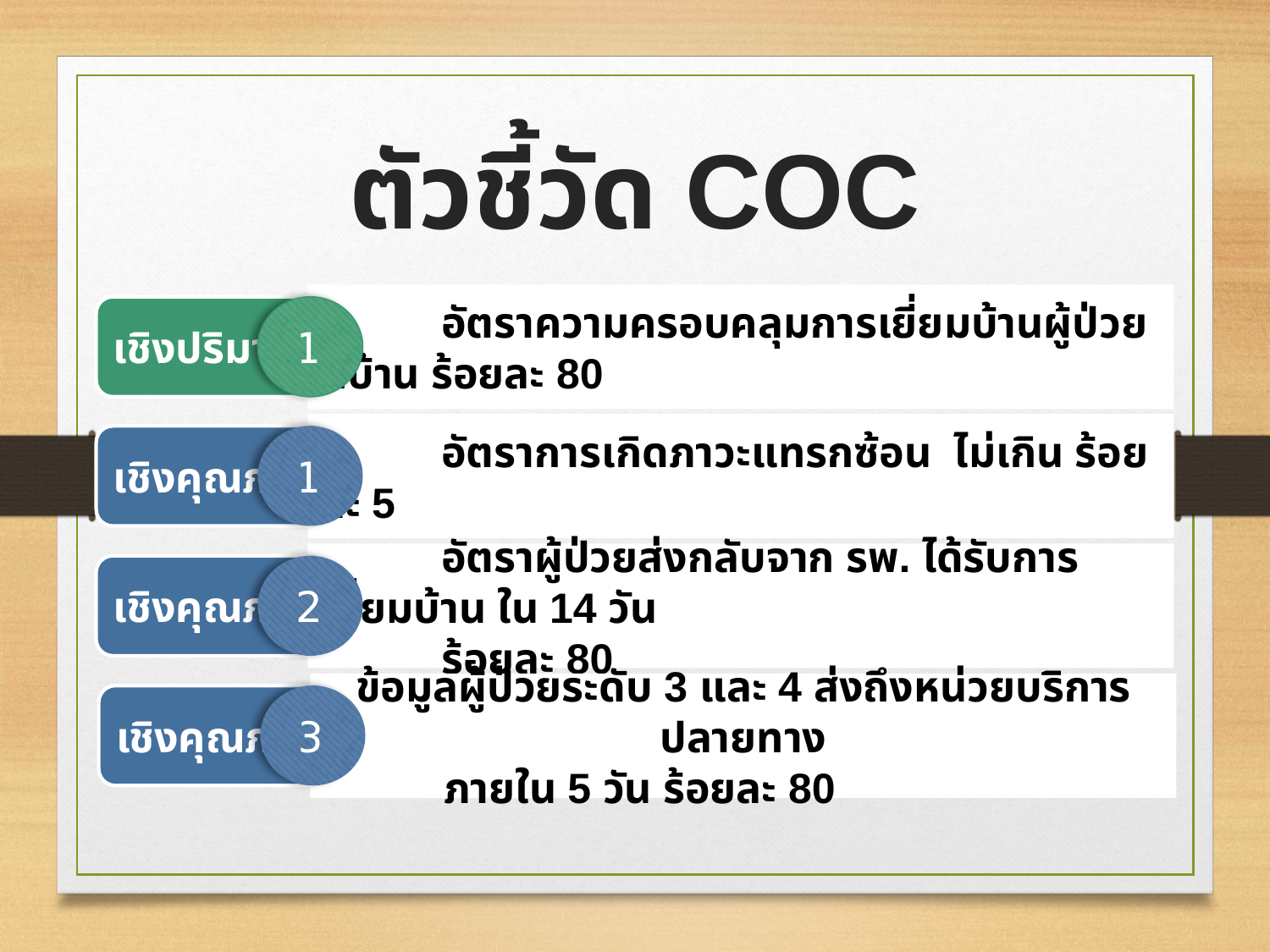

ตัวชี้วัด COC
           อัตราความครอบคลุมการเยี่ยมบ้านผู้ป่วยที่บ้าน ร้อยละ 80
เชิงปริมาณ
1
           อัตราการเกิดภาวะแทรกซ้อน  ไม่เกิน ร้อยละ 5
เชิงคุณภาพ
1
           อัตราผู้ป่วยส่งกลับจาก รพ. ได้รับการเยี่ยมบ้าน ใน 14 วัน
           ร้อยละ 80
เชิงคุณภาพ
2
ข้อมูลผู้ป่วยระดับ 3 และ 4 ส่งถึงหน่วยบริการปลายทาง
           ภายใน 5 วัน ร้อยละ 80
เชิงคุณภาพ
3